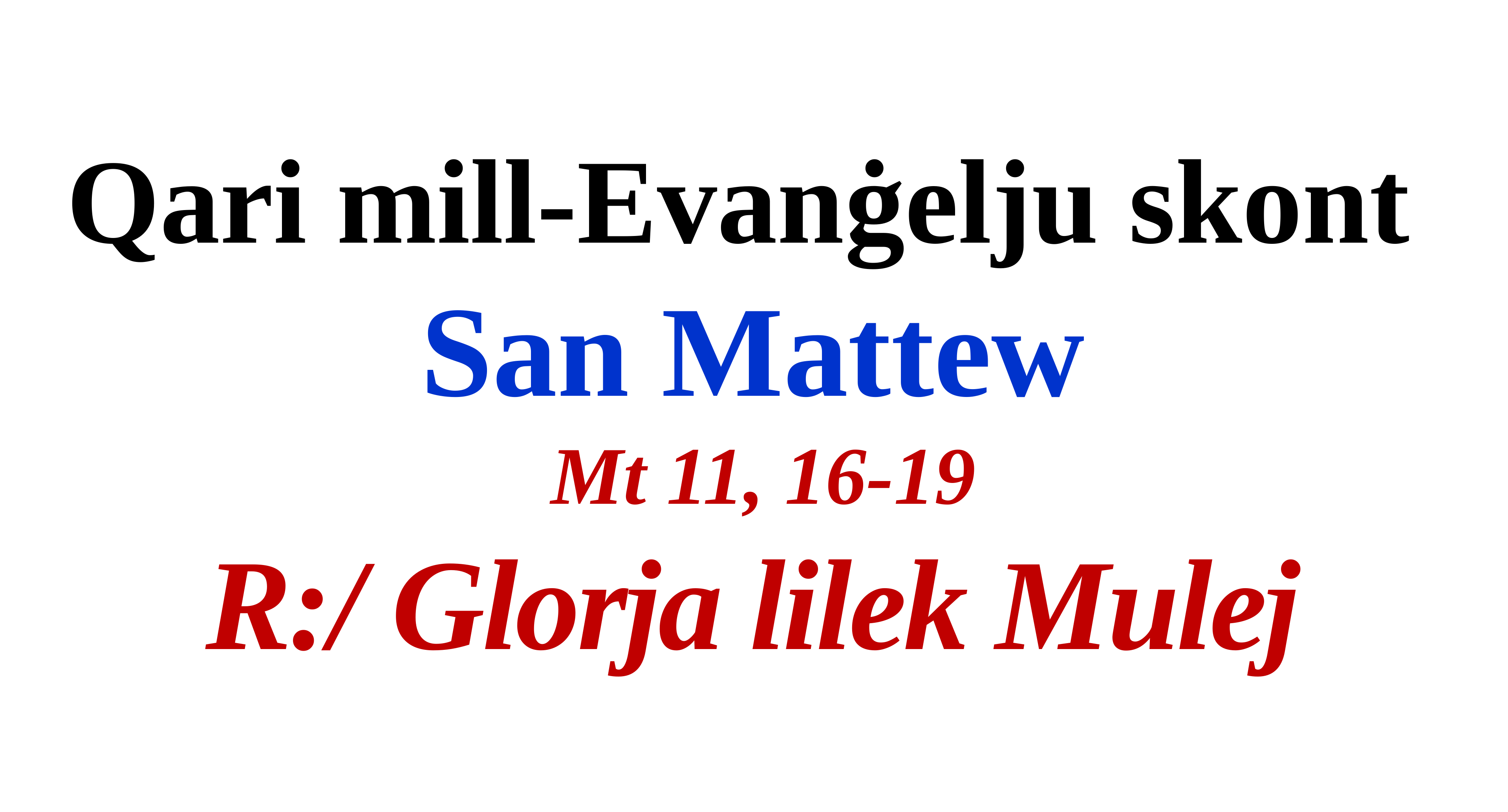

Qari mill-Evanġelju skont
San Mattew
 Mt 11, 16-19
R:/ Glorja lilek Mulej